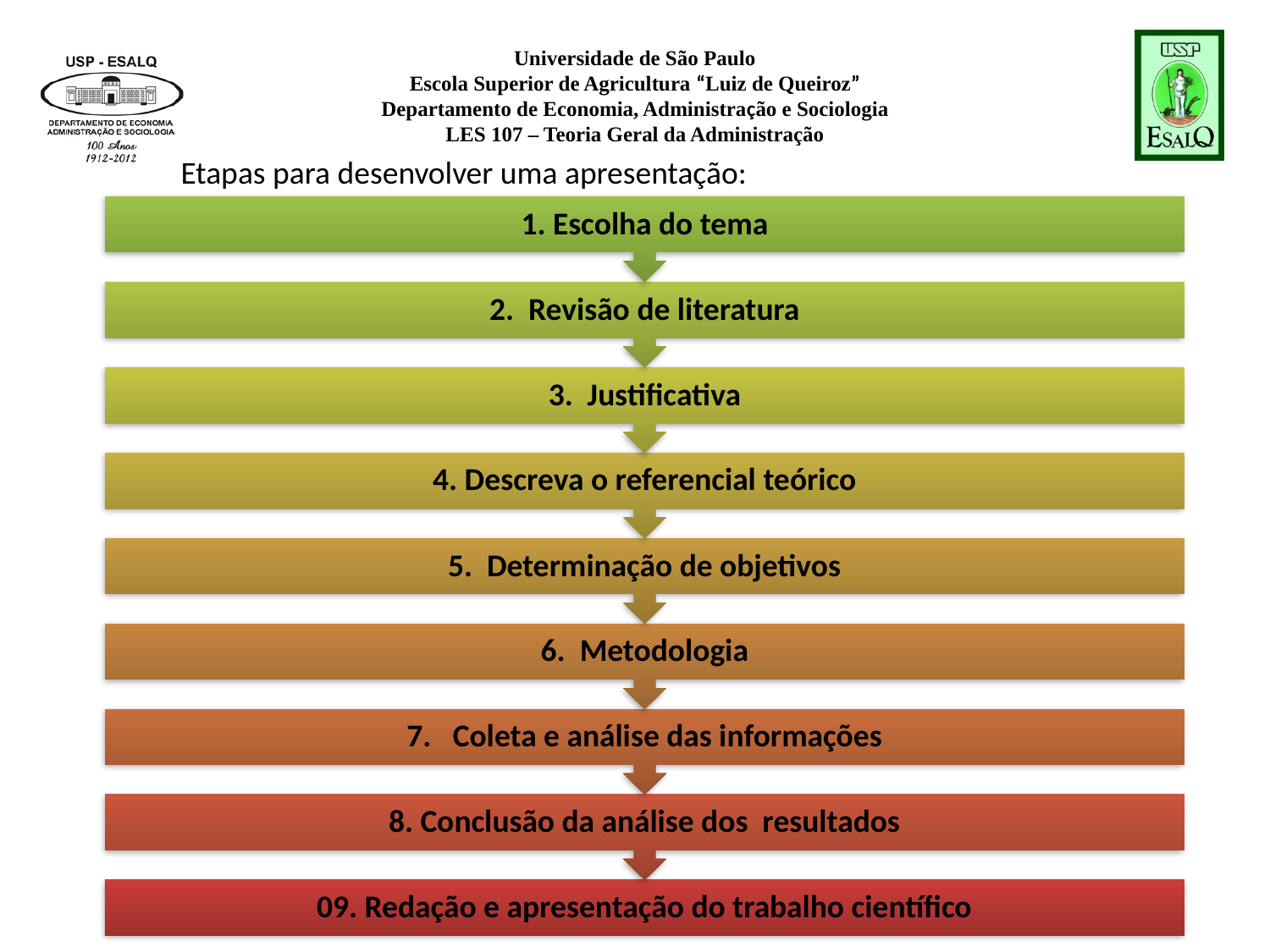

Etapas para desenvolver uma apresentação:
09. Redação e apresentação do trabalho científico
8. Conclusão da análise dos  resultados
7.   Coleta e análise das informações
6.  Metodologia
5.  Determinação de objetivos
4. Descreva o referencial teórico
3.  Justificativa
2.  Revisão de literatura
1. Escolha do tema